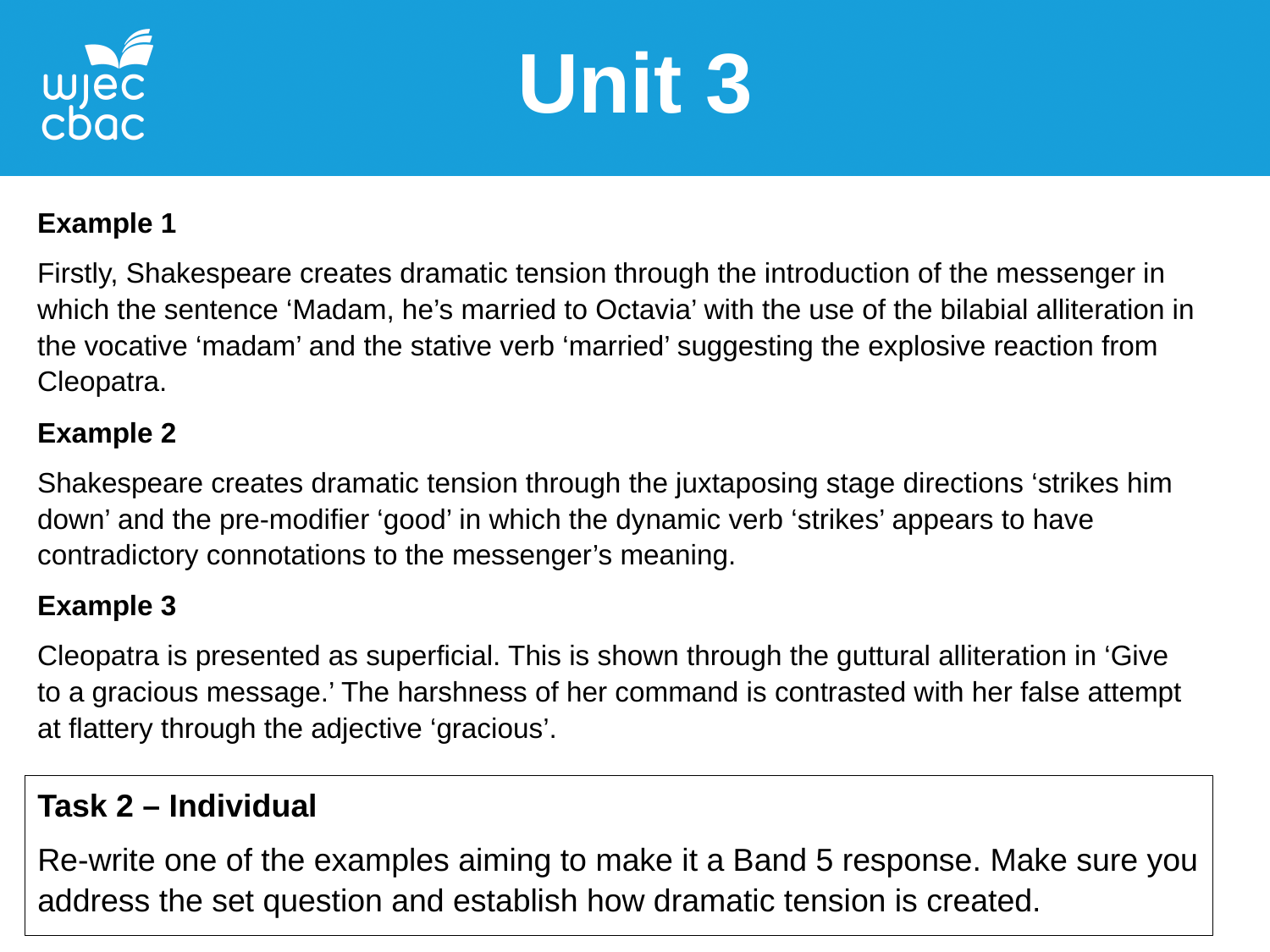

Unit 3
Example 1
Firstly, Shakespeare creates dramatic tension through the introduction of the messenger in which the sentence ‘Madam, he’s married to Octavia’ with the use of the bilabial alliteration in the vocative ‘madam’ and the stative verb ‘married’ suggesting the explosive reaction from Cleopatra.
Example 2
Shakespeare creates dramatic tension through the juxtaposing stage directions ‘strikes him down’ and the pre-modifier ‘good’ in which the dynamic verb ‘strikes’ appears to have contradictory connotations to the messenger’s meaning.
Example 3
Cleopatra is presented as superficial. This is shown through the guttural alliteration in ‘Give to a gracious message.’ The harshness of her command is contrasted with her false attempt at flattery through the adjective ‘gracious’.
Task 2 – Individual
Re-write one of the examples aiming to make it a Band 5 response. Make sure you address the set question and establish how dramatic tension is created.